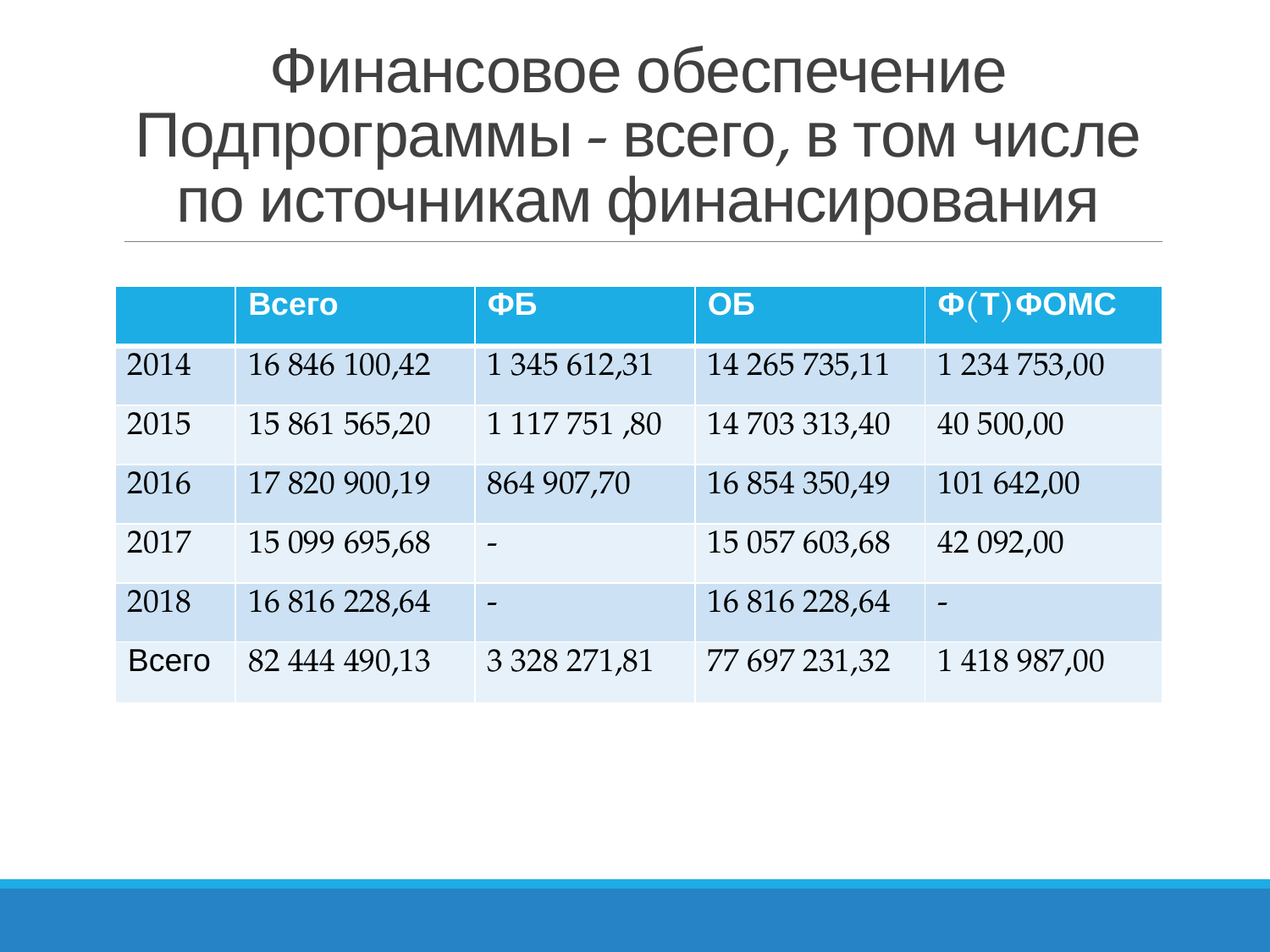

# Финансовое обеспечение Подпрограммы - всего, в том числе по источникам финансирования
|  | Всего | ФБ | ОБ | Ф(Т)ФОМС |
| --- | --- | --- | --- | --- |
| 2014 | 16 846 100,42 | 1 345 612,31 | 14 265 735,11 | 1 234 753,00 |
| 2015 | 15 861 565,20 | 1 117 751 ,80 | 14 703 313,40 | 40 500,00 |
| 2016 | 17 820 900,19 | 864 907,70 | 16 854 350,49 | 101 642,00 |
| 2017 | 15 099 695,68 | - | 15 057 603,68 | 42 092,00 |
| 2018 | 16 816 228,64 | - | 16 816 228,64 | - |
| Всего | 82 444 490,13 | 3 328 271,81 | 77 697 231,32 | 1 418 987,00 |